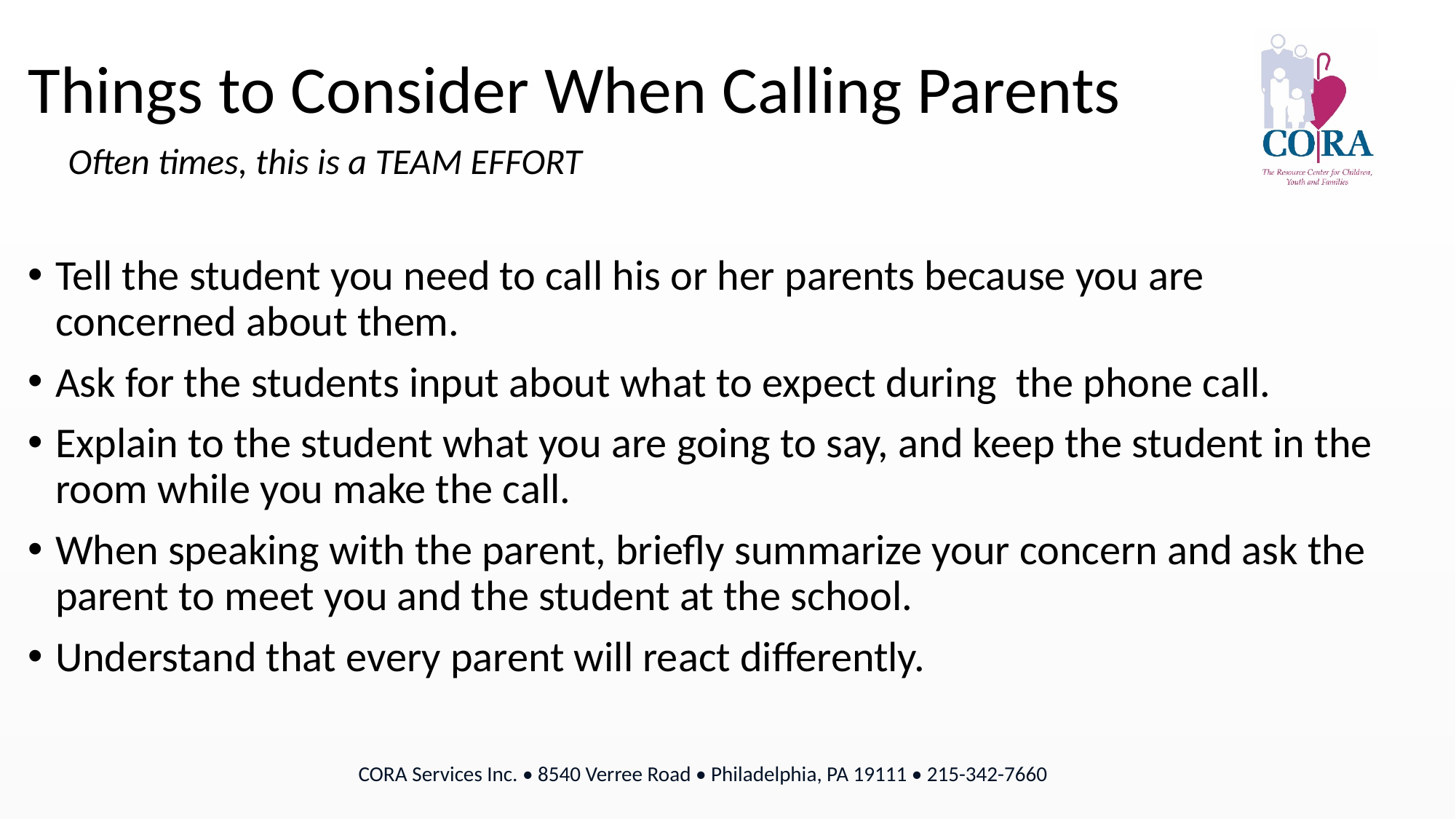

# Things to Consider When Calling Parents
Often times, this is a TEAM EFFORT
Tell the student you need to call his or her parents because you are concerned about them.
Ask for the students input about what to expect during  the phone call.
Explain to the student what you are going to say, and keep the student in the room while you make the call.
When speaking with the parent, briefly summarize your concern and ask the parent to meet you and the student at the school.
Understand that every parent will react differently.